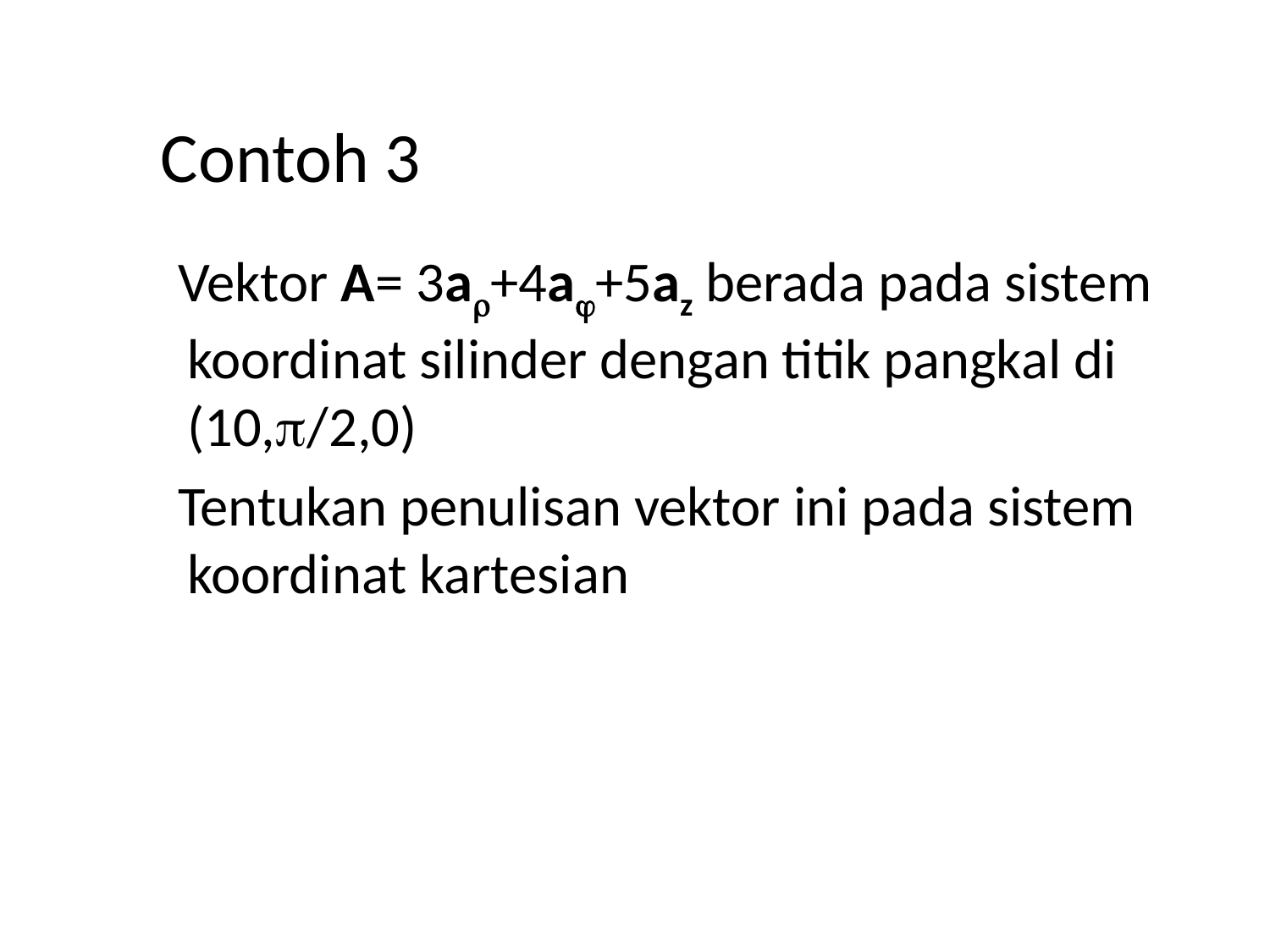

# Contoh 3
   Vektor A= 3aρ+4aϕ+5az berada pada sistem koordinat silinder dengan titik pangkal di (10,π/2,0)
   Tentukan penulisan vektor ini pada sistem koordinat kartesian